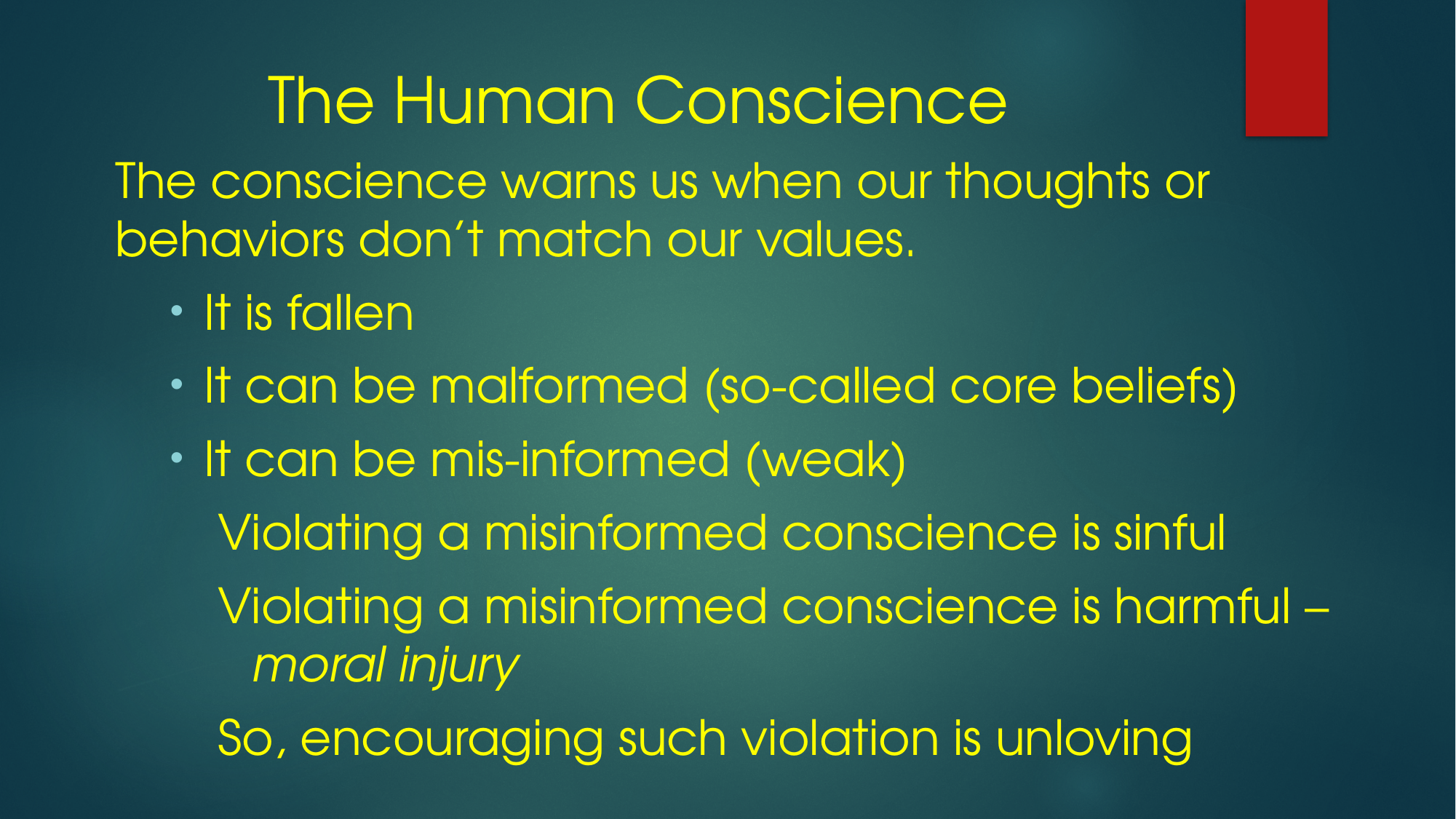

# The Human Conscience
The conscience warns us when our thoughts or behaviors don’t match our values.
It is fallen
It can be malformed (so-called core beliefs)
It can be mis-informed (weak)
Violating a misinformed conscience is sinful
Violating a misinformed conscience is harmful – moral injury
So, encouraging such violation is unloving